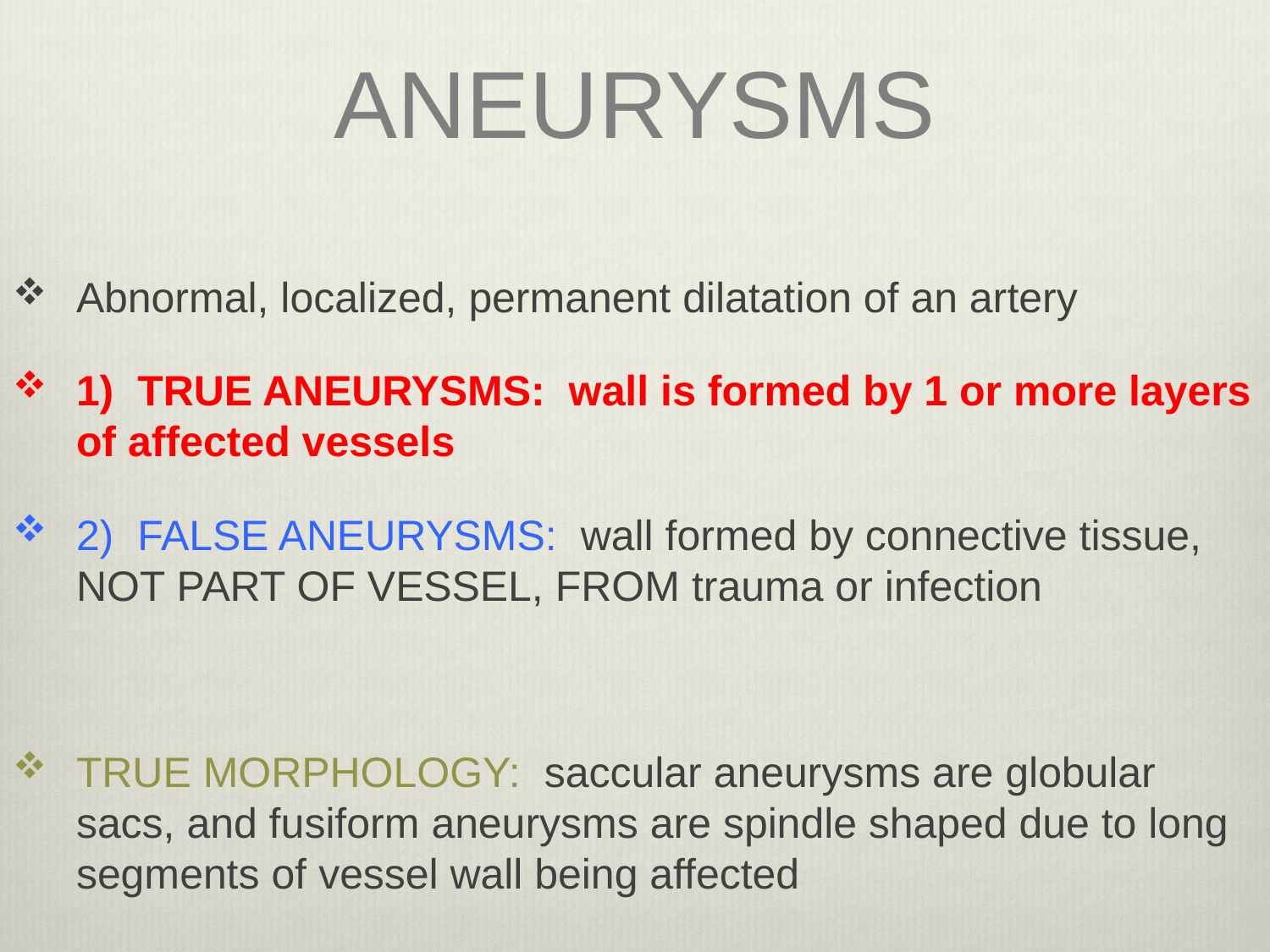

# ANEURYSMS
Abnormal, localized, permanent dilatation of an artery
1)  TRUE ANEURYSMS:  wall is formed by 1 or more layers of affected vessels
2)  FALSE ANEURYSMS:  wall formed by connective tissue, NOT PART OF VESSEL, FROM trauma or infection

TRUE MORPHOLOGY:  saccular aneurysms are globular sacs, and fusiform aneurysms are spindle shaped due to long segments of vessel wall being affected